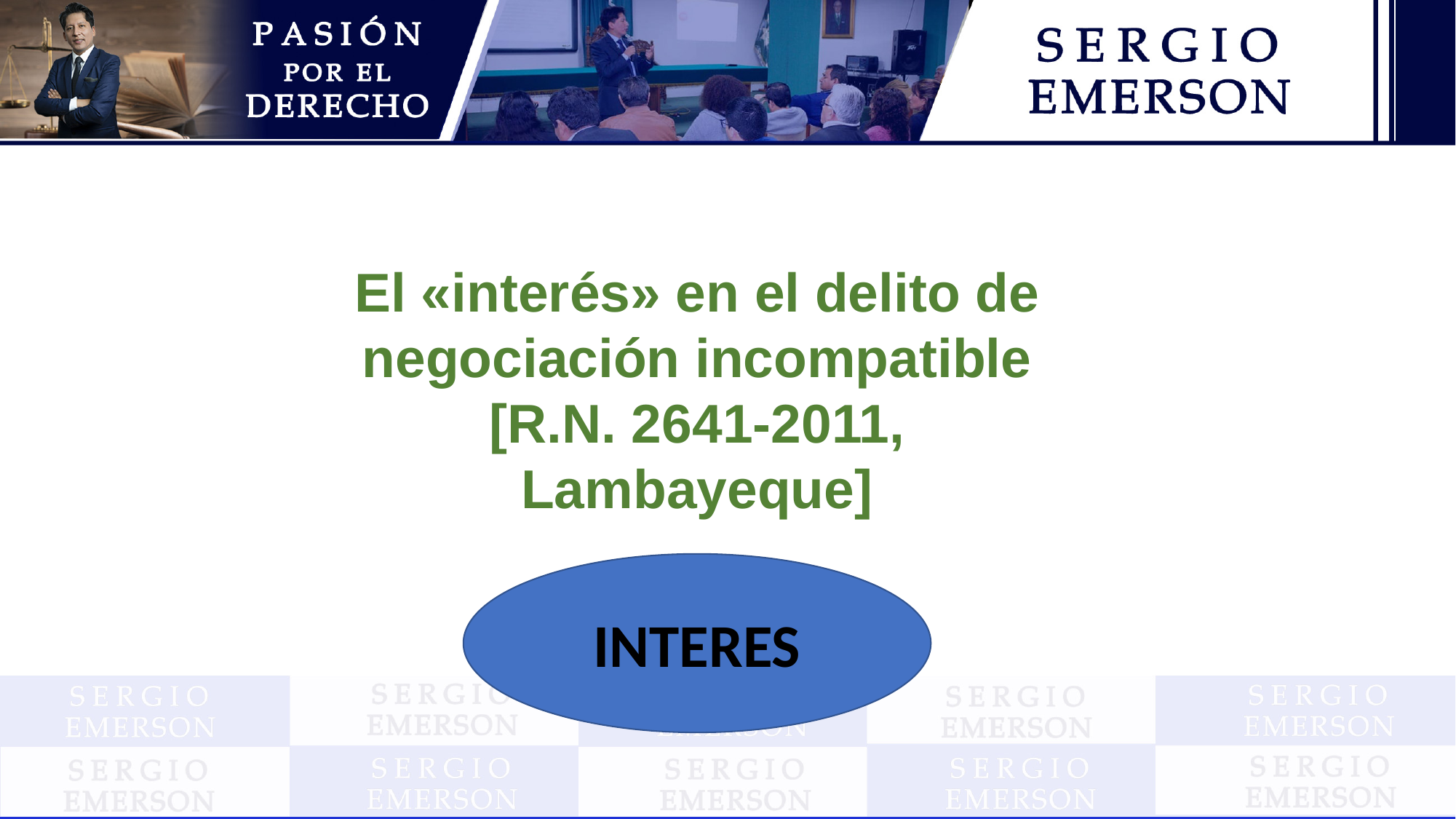

El «interés» en el delito de negociación incompatible [R.N. 2641-2011, Lambayeque]
INTERES